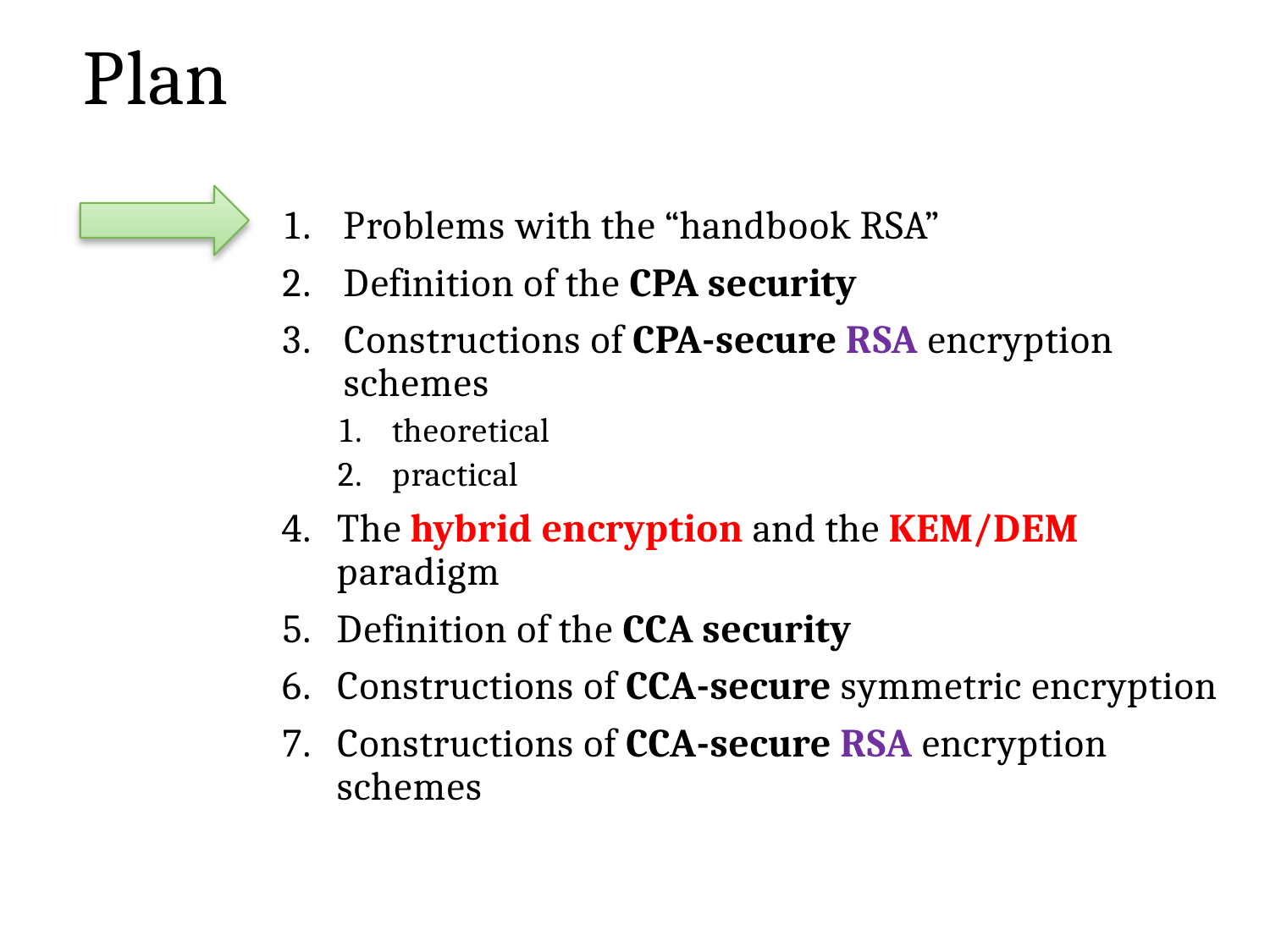

# Plan

Problems with the “handbook RSA”
Definition of the CPA security
Constructions of CPA-secure RSA encryption schemes
theoretical
practical
The hybrid encryption and the KEM/DEM paradigm
Definition of the CCA security
Constructions of CCA-secure symmetric encryption
Constructions of CCA-secure RSA encryption schemes